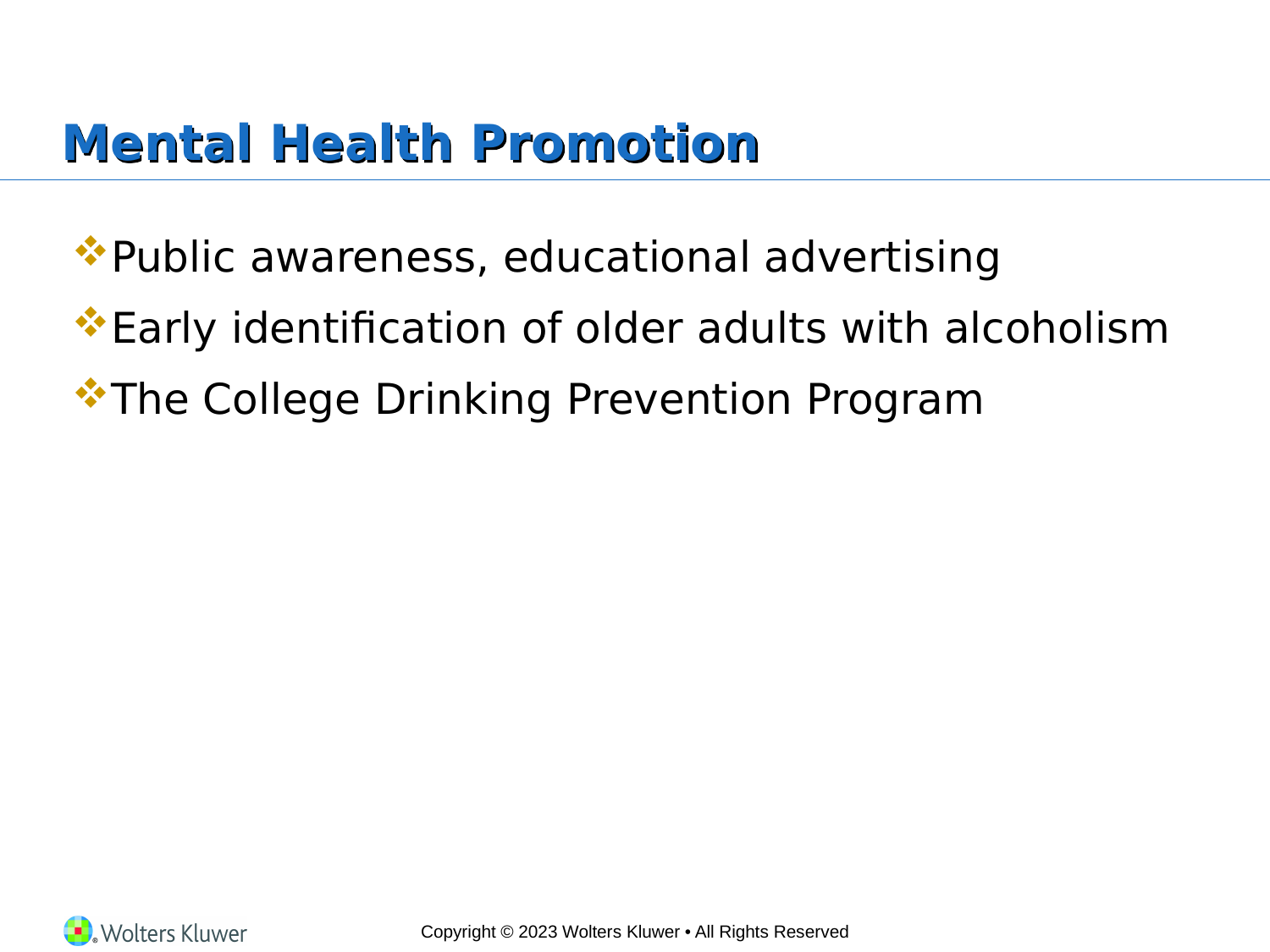

# Mental Health Promotion
Public awareness, educational advertising
Early identification of older adults with alcoholism
The College Drinking Prevention Program